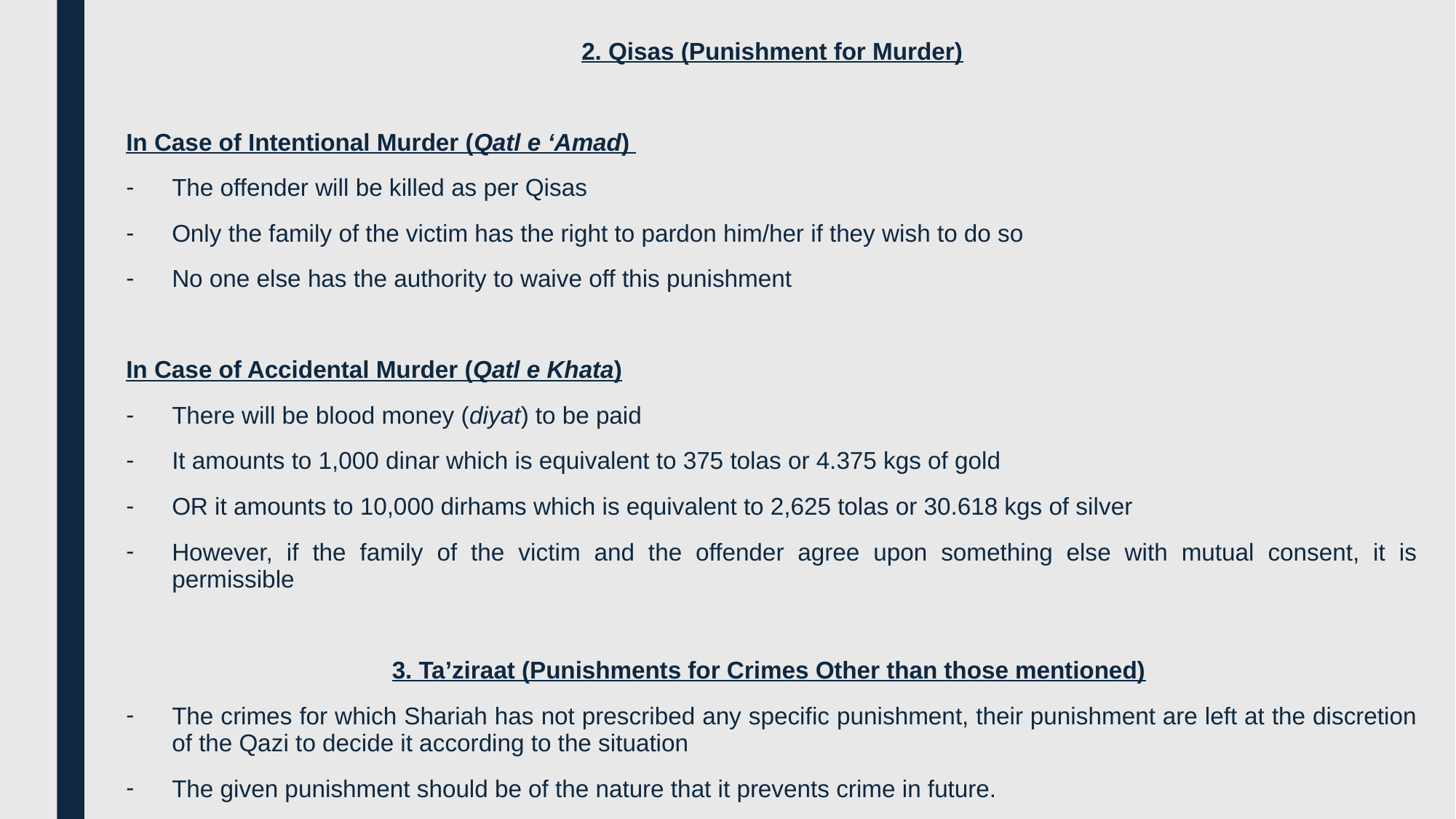

2. Qisas (Punishment for Murder)

In Case of Intentional Murder (Qatl e ‘Amad)
The offender will be killed as per Qisas
Only the family of the victim has the right to pardon him/her if they wish to do so
No one else has the authority to waive off this punishment

In Case of Accidental Murder (Qatl e Khata)
There will be blood money (diyat) to be paid
It amounts to 1,000 dinar which is equivalent to 375 tolas or 4.375 kgs of gold
OR it amounts to 10,000 dirhams which is equivalent to 2,625 tolas or 30.618 kgs of silver
However, if the family of the victim and the offender agree upon something else with mutual consent, it is permissible

3. Ta’ziraat (Punishments for Crimes Other than those mentioned)
The crimes for which Shariah has not prescribed any specific punishment, their punishment are left at the discretion of the Qazi to decide it according to the situation
The given punishment should be of the nature that it prevents crime in future.